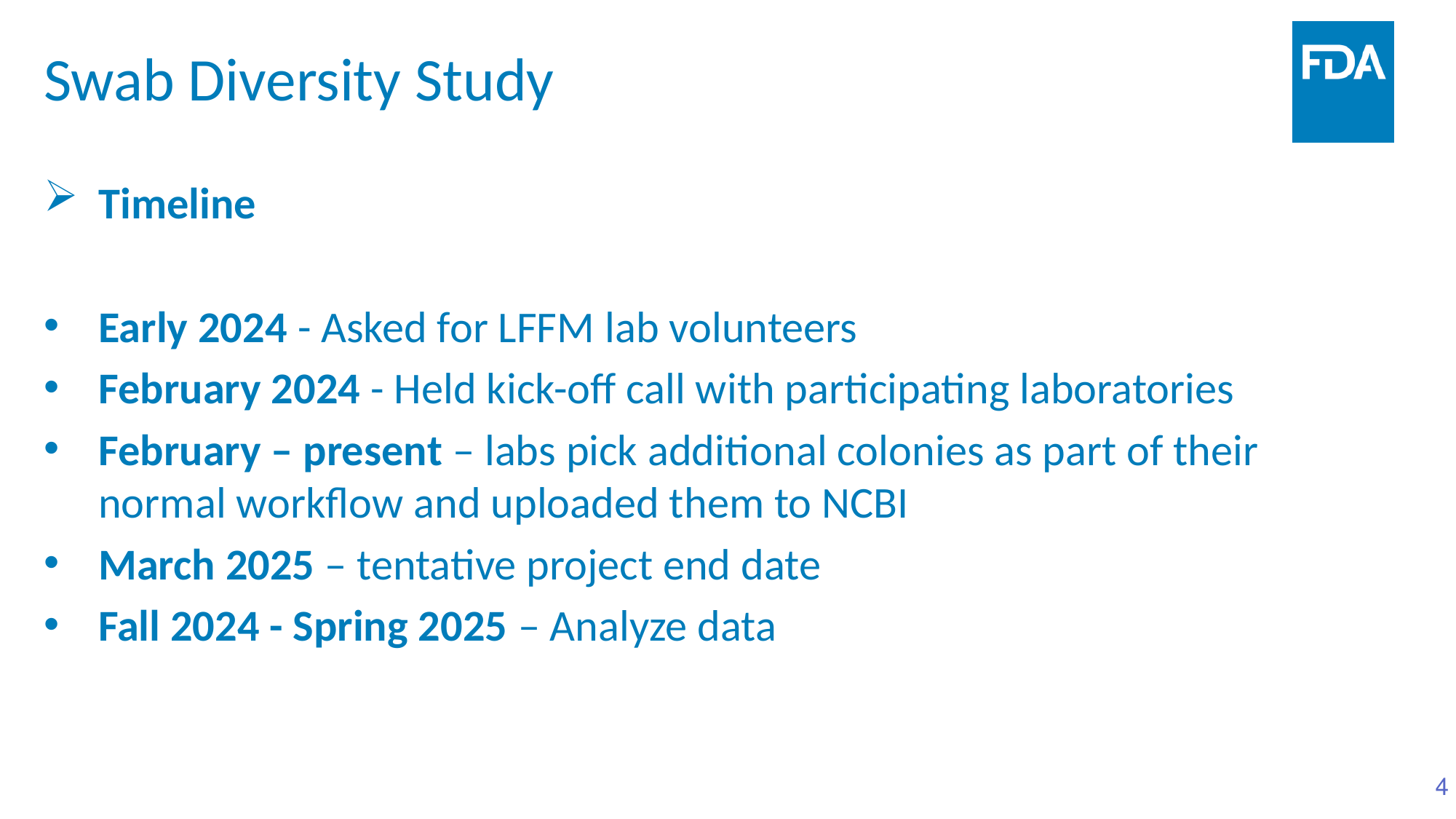

# Swab Diversity Study
Timeline

Early 2024 - Asked for LFFM lab volunteers
February 2024 - Held kick-off call with participating laboratories
February – present – labs pick additional colonies as part of their normal workflow and uploaded them to NCBI
March 2025 – tentative project end date
Fall 2024 - Spring 2025 – Analyze data